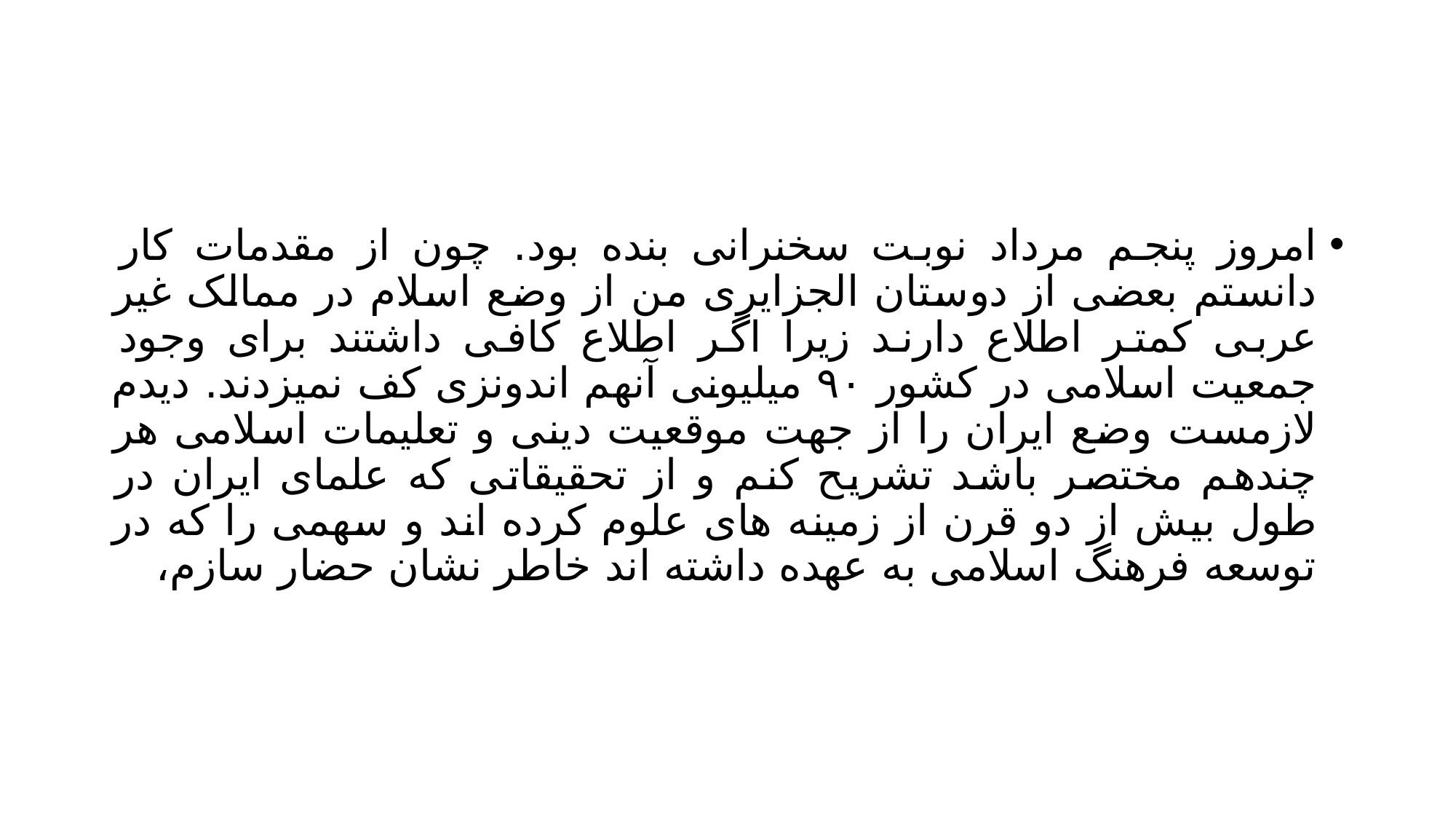

#
امروز پنجم مرداد نوبت سخنرانی بنده بود. چون از مقدمات کار دانستم بعضی از دوستان الجزایری من از وضع اسلام در ممالک غیر عربی کمتر اطلاع دارند زیرا اگر اطلاع کافی داشتند برای وجود جمعیت اسلامی در کشور ۹۰ میلیونی آنهم اندونزی کف نمیزدند. دیدم لازمست وضع ایران را از جهت موقعیت دینی و تعلیمات اسلامی هر چندهم مختصر باشد تشریح کنم و از تحقیقاتی که علمای ایران در طول بیش از دو قرن از زمینه های علوم کرده اند و سهمی را که در توسعه فرهنگ اسلامی به عهده داشته اند خاطر نشان حضار سازم،